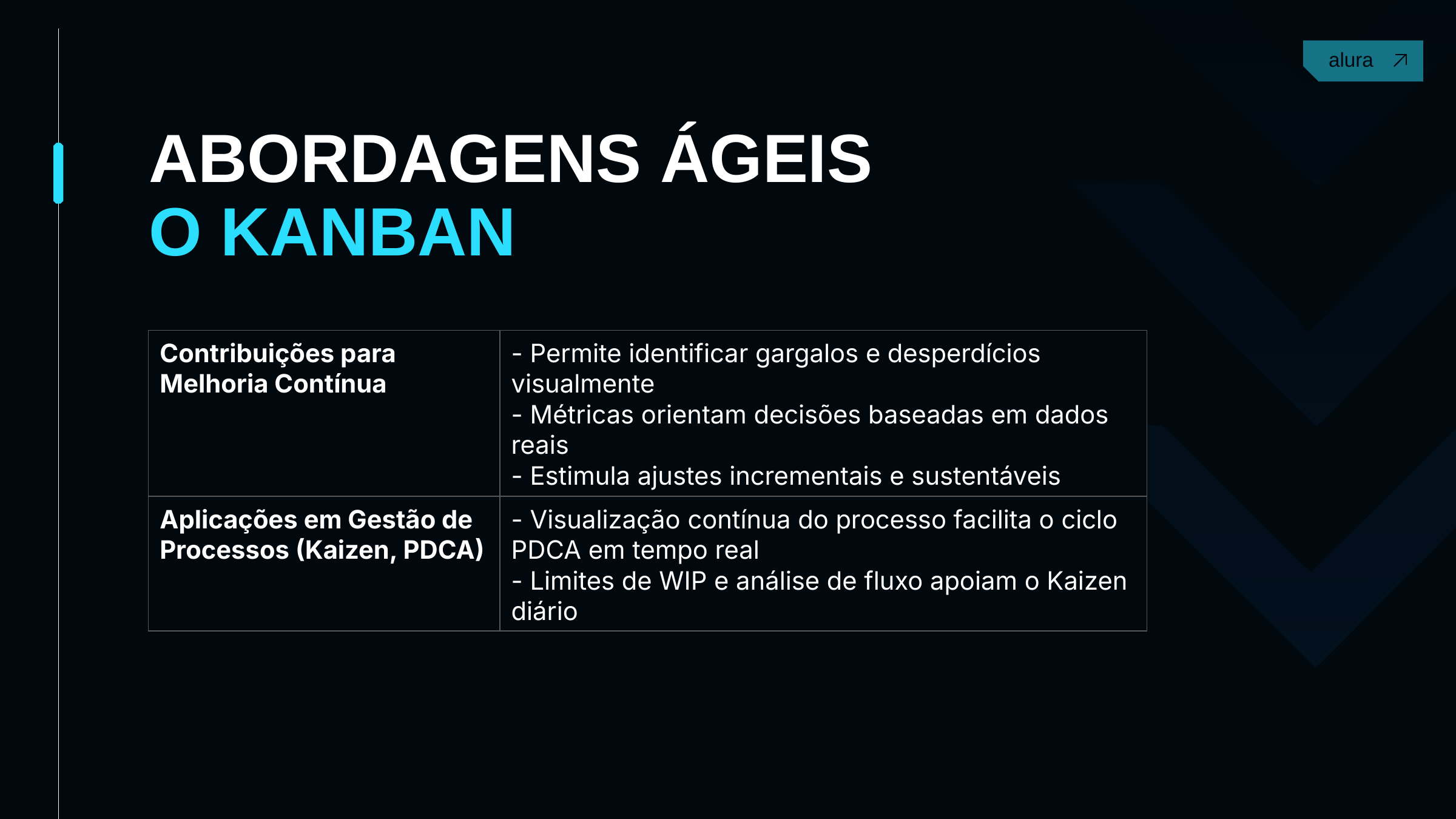

ABORDAGENS ÁGEIS
O KANBAN
| Contribuições para Melhoria Contínua | - Permite identificar gargalos e desperdícios visualmente - Métricas orientam decisões baseadas em dados reais - Estimula ajustes incrementais e sustentáveis |
| --- | --- |
| Aplicações em Gestão de Processos (Kaizen, PDCA) | - Visualização contínua do processo facilita o ciclo PDCA em tempo real - Limites de WIP e análise de fluxo apoiam o Kaizen diário |